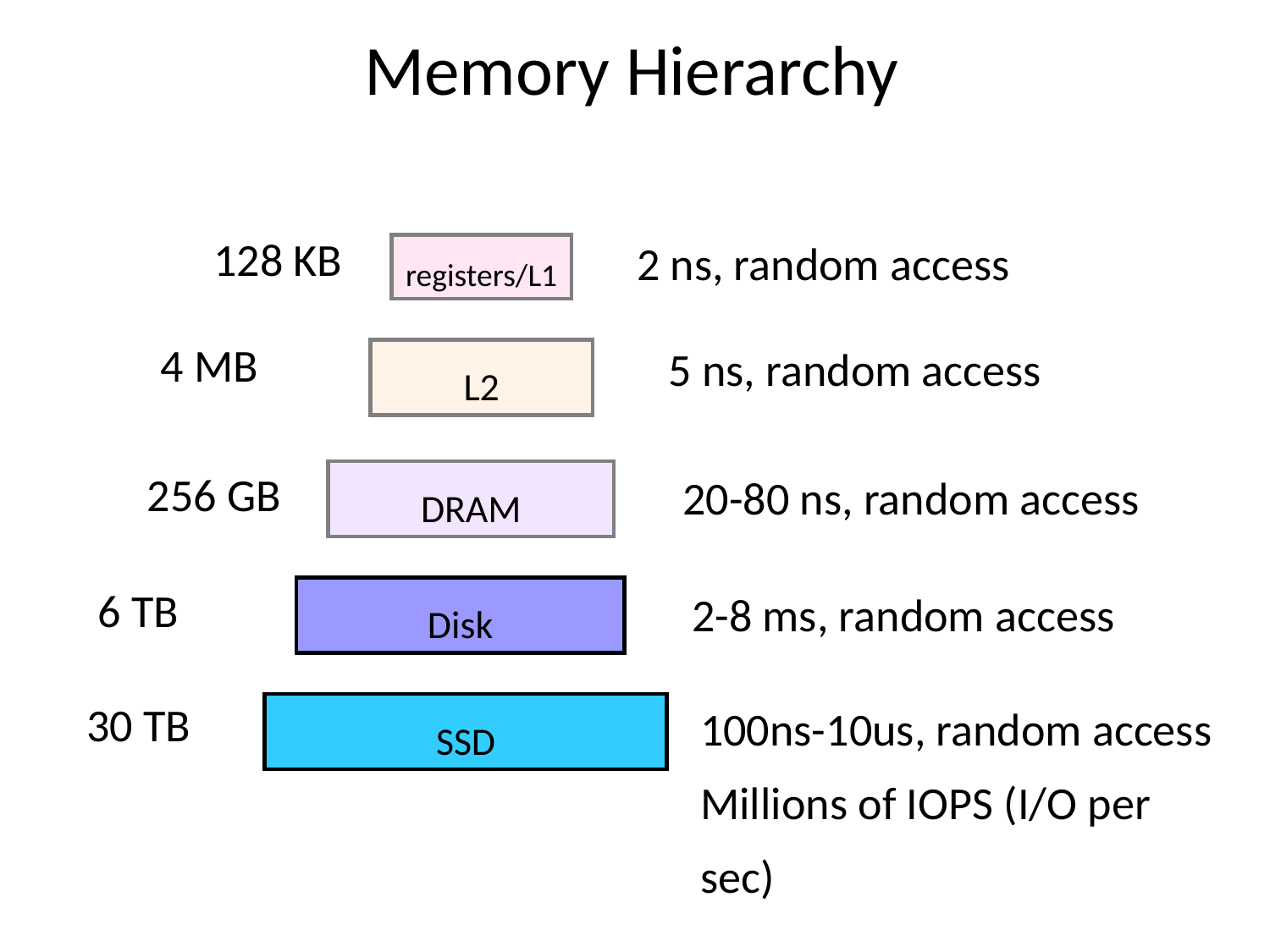

Memory Hierarchy
128 KB
2 ns, random access
registers/L1
4 MB
5 ns, random access
L2
256 GB
20-80 ns, random access
DRAM
6 TB
2-8 ms, random access
Disk
30 TB
100ns-10us, random access
Millions of IOPS (I/O per sec)
SSD